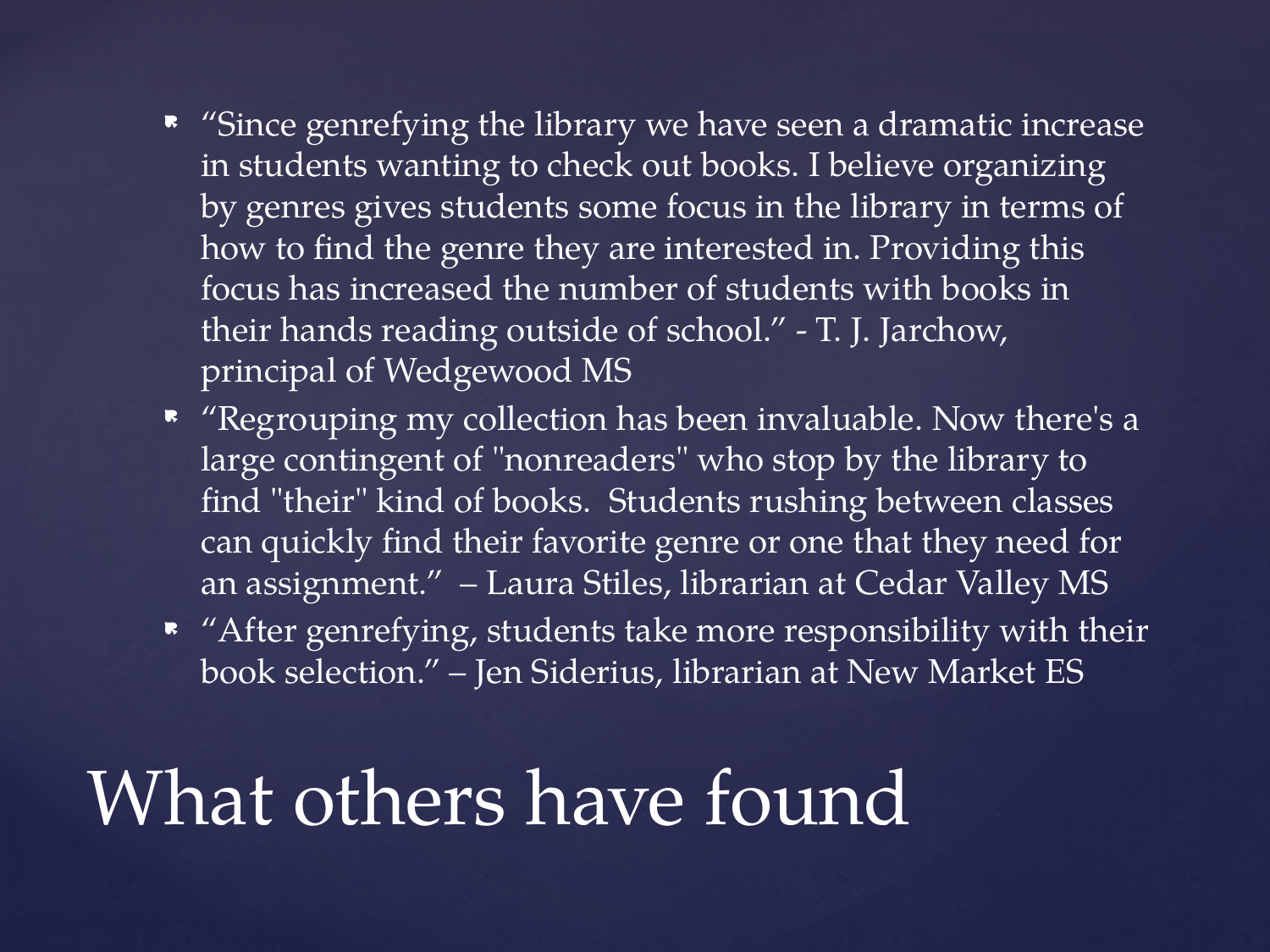

“Since genrefying the library we have seen a dramatic increase in students wanting to check out books. I believe organizing by genres gives students some focus in the library in terms of how to find the genre they are interested in. Providing this focus has increased the number of students with books in their hands reading outside of school.” - T. J. Jarchow, principal of Wedgewood MS
“Regrouping my collection has been invaluable. Now there's a large contingent of "nonreaders" who stop by the library to find "their" kind of books.  Students rushing between classes can quickly find their favorite genre or one that they need for an assignment.”  – Laura Stiles, librarian at Cedar Valley MS
“After genrefying, students take more responsibility with their book selection.” – Jen Siderius, librarian at New Market ES

# What others have found